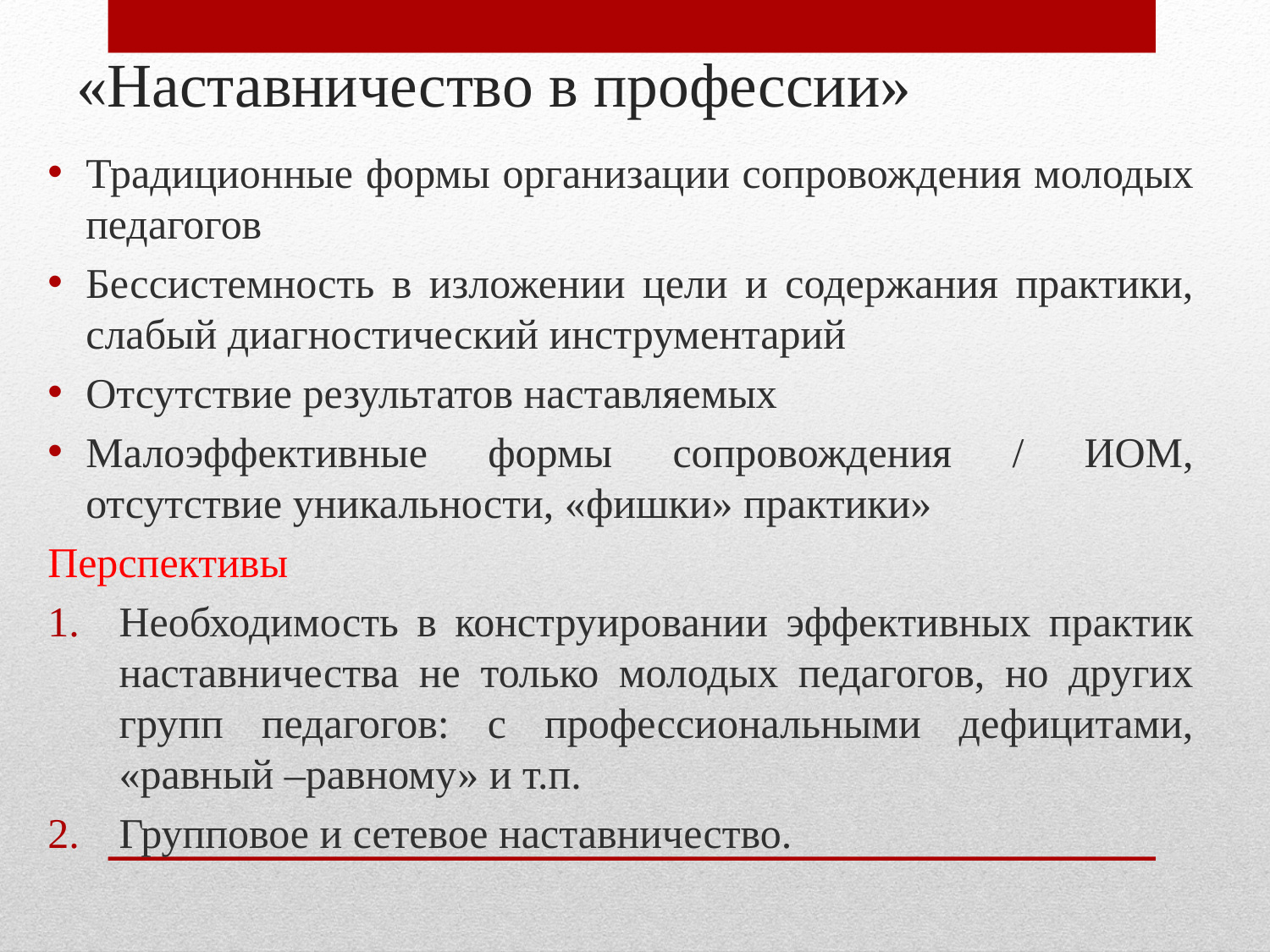

# «Наставничество в профессии»
Традиционные формы организации сопровождения молодых педагогов
Бессистемность в изложении цели и содержания практики, слабый диагностический инструментарий
Отсутствие результатов наставляемых
Малоэффективные формы сопровождения / ИОМ, отсутствие уникальности, «фишки» практики»
Перспективы
Необходимость в конструировании эффективных практик наставничества не только молодых педагогов, но других групп педагогов: с профессиональными дефицитами, «равный –равному» и т.п.
Групповое и сетевое наставничество.